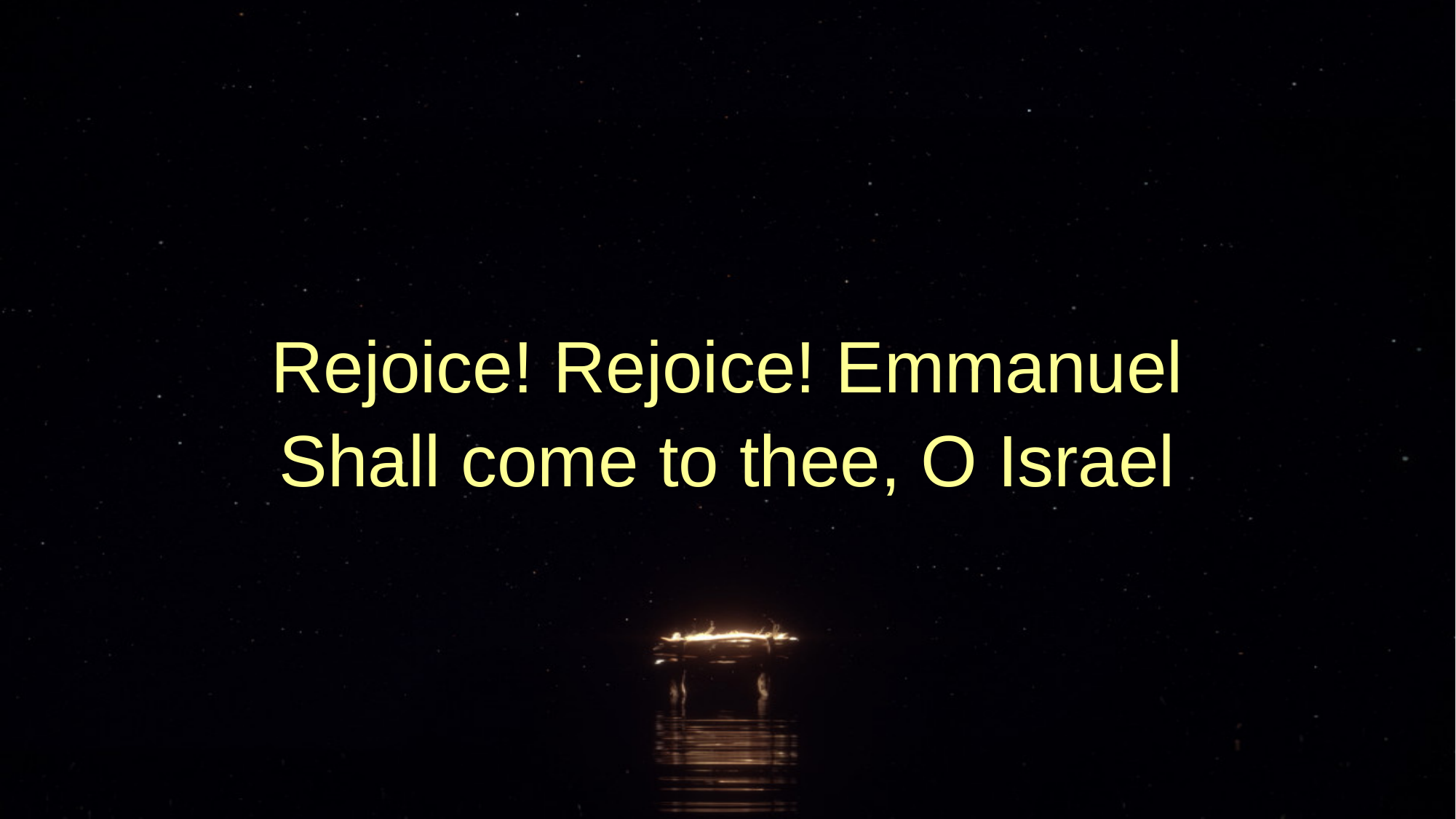

Rejoice! Rejoice! Emmanuel
Shall come to thee, O Israel